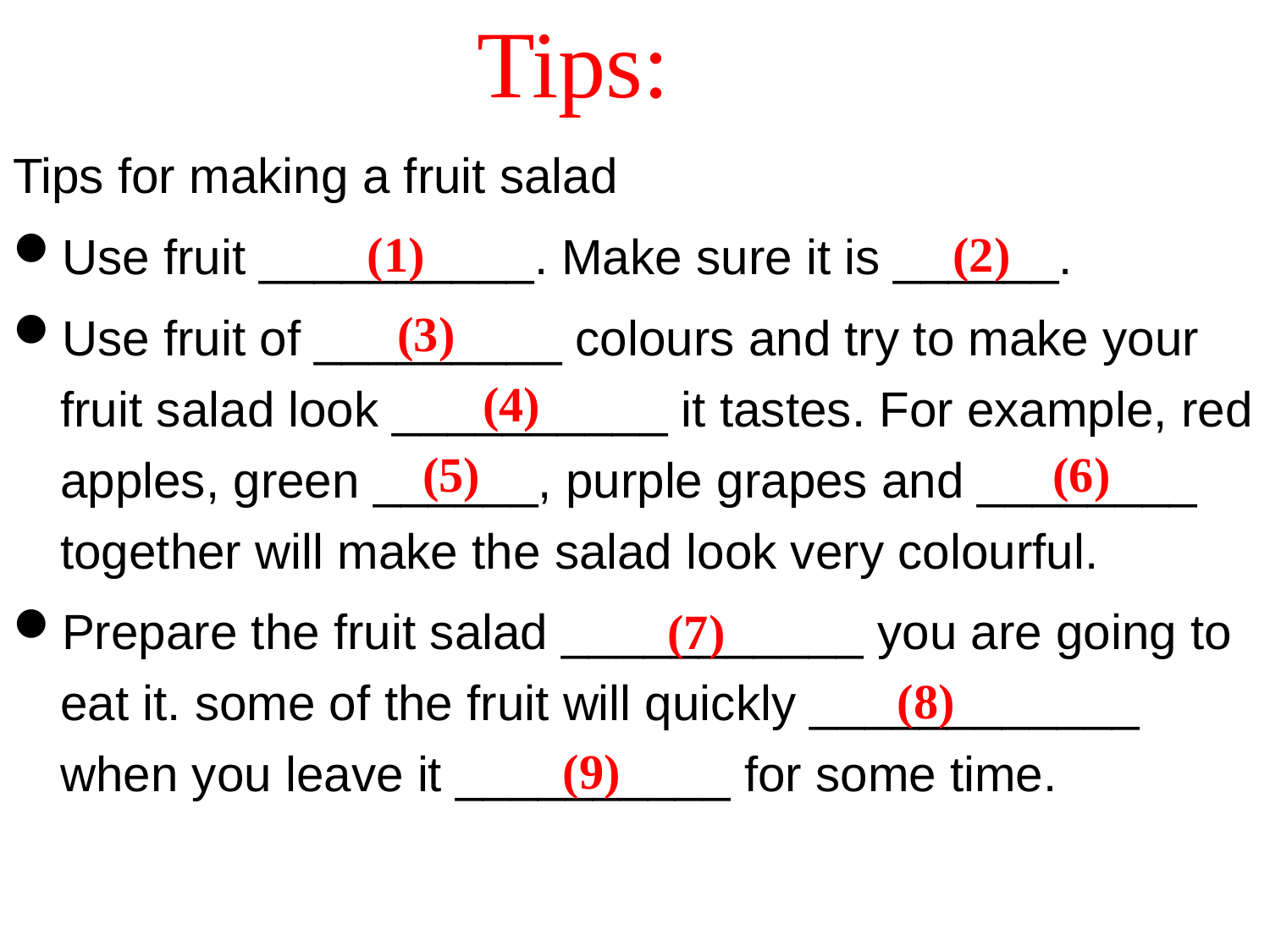

Tips:
# Tips for making a fruit salad
Use fruit __________. Make sure it is ______.
Use fruit of _________ colours and try to make your fruit salad look __________ it tastes. For example, red apples, green ______, purple grapes and ________ together will make the salad look very colourful.
Prepare the fruit salad ___________ you are going to eat it. some of the fruit will quickly ____________ when you leave it __________ for some time.
(1)
(2)
(3)
(4)
(5)
(6)
(7)
(8)
(9)